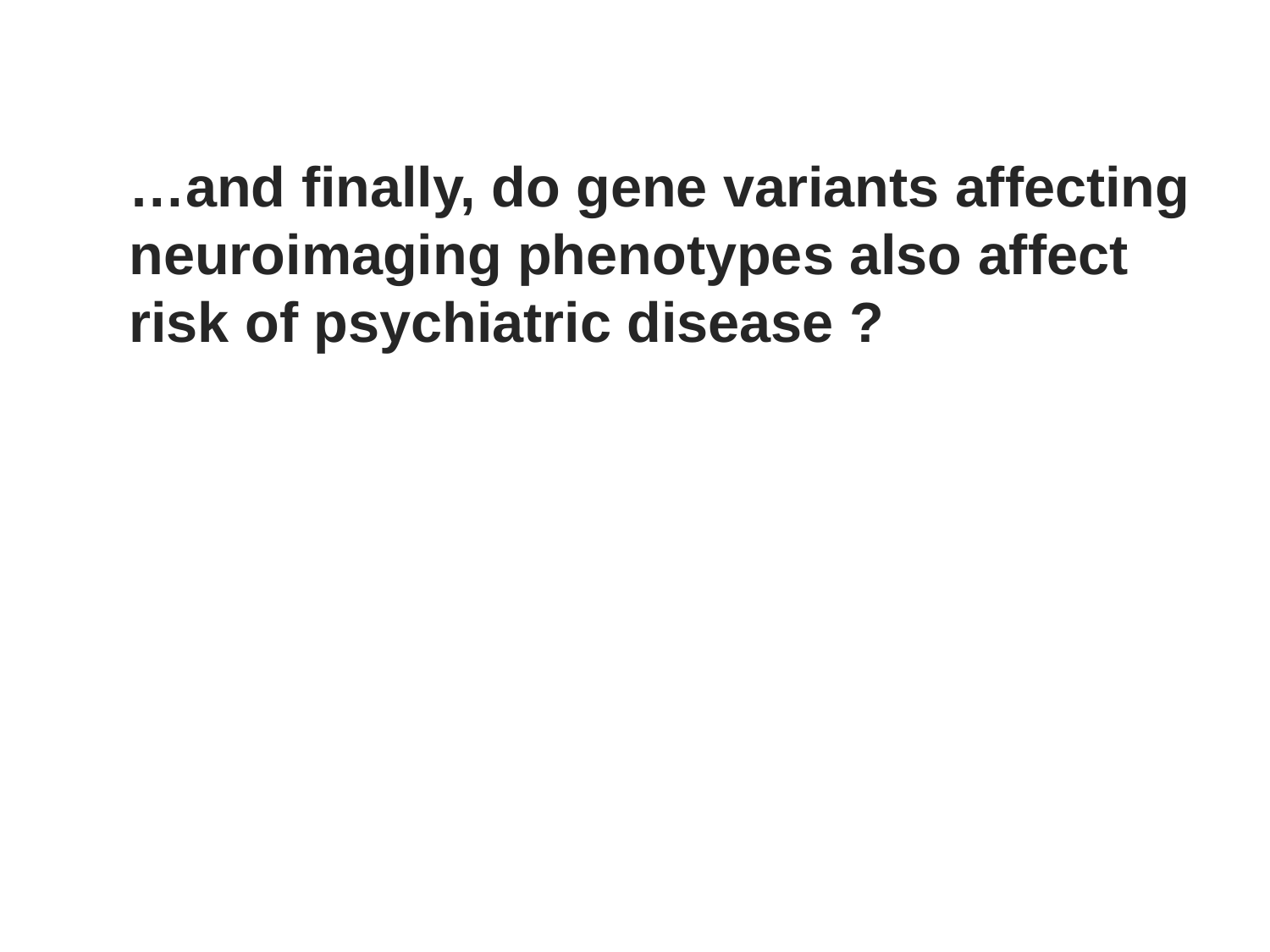

# …and finally, do gene variants affecting neuroimaging phenotypes also affect risk of psychiatric disease ?